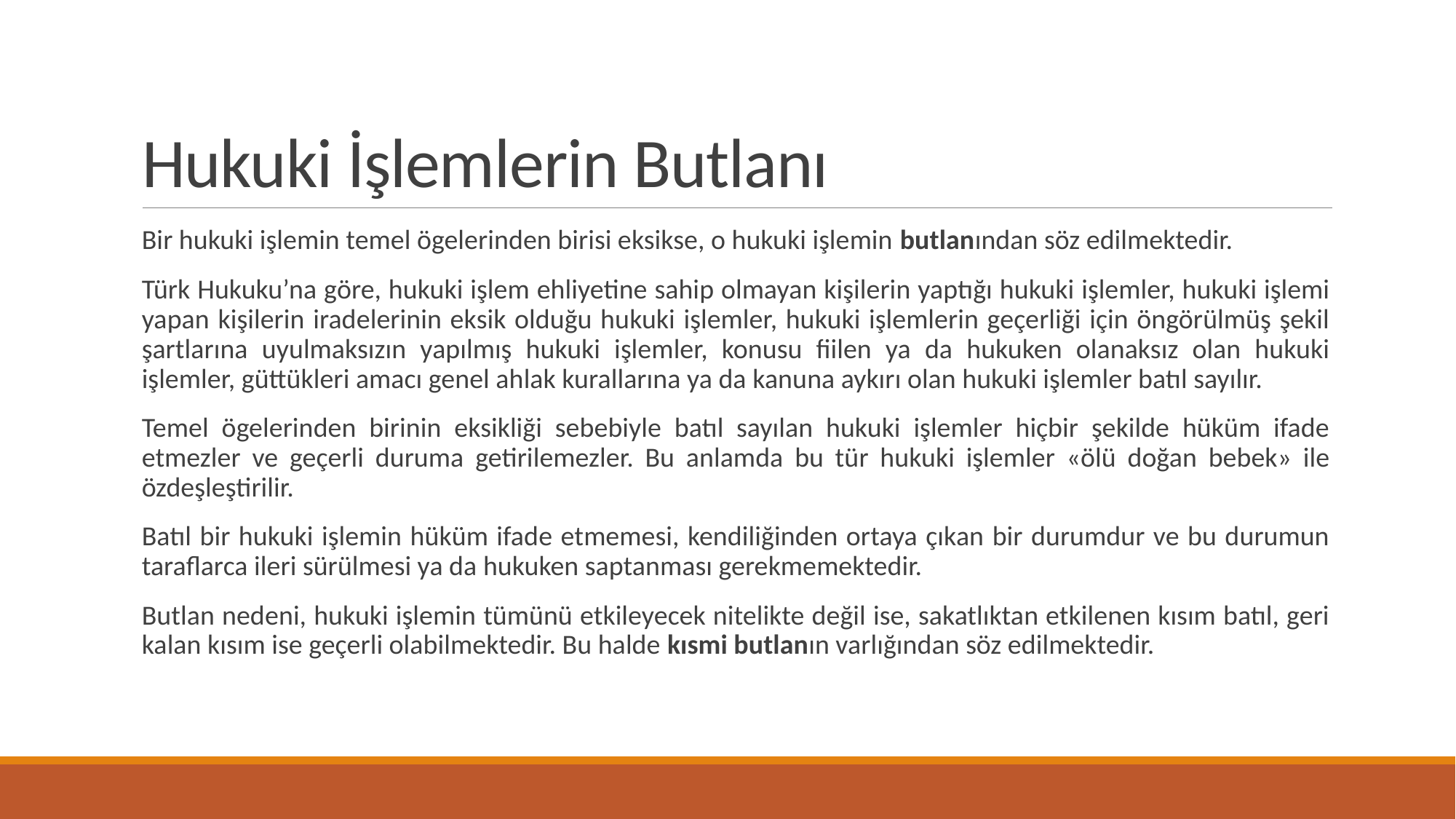

# Hukuki İşlemlerin Butlanı
Bir hukuki işlemin temel ögelerinden birisi eksikse, o hukuki işlemin butlanından söz edilmektedir.
Türk Hukuku’na göre, hukuki işlem ehliyetine sahip olmayan kişilerin yaptığı hukuki işlemler, hukuki işlemi yapan kişilerin iradelerinin eksik olduğu hukuki işlemler, hukuki işlemlerin geçerliği için öngörülmüş şekil şartlarına uyulmaksızın yapılmış hukuki işlemler, konusu fiilen ya da hukuken olanaksız olan hukuki işlemler, güttükleri amacı genel ahlak kurallarına ya da kanuna aykırı olan hukuki işlemler batıl sayılır.
Temel ögelerinden birinin eksikliği sebebiyle batıl sayılan hukuki işlemler hiçbir şekilde hüküm ifade etmezler ve geçerli duruma getirilemezler. Bu anlamda bu tür hukuki işlemler «ölü doğan bebek» ile özdeşleştirilir.
Batıl bir hukuki işlemin hüküm ifade etmemesi, kendiliğinden ortaya çıkan bir durumdur ve bu durumun taraflarca ileri sürülmesi ya da hukuken saptanması gerekmemektedir.
Butlan nedeni, hukuki işlemin tümünü etkileyecek nitelikte değil ise, sakatlıktan etkilenen kısım batıl, geri kalan kısım ise geçerli olabilmektedir. Bu halde kısmi butlanın varlığından söz edilmektedir.